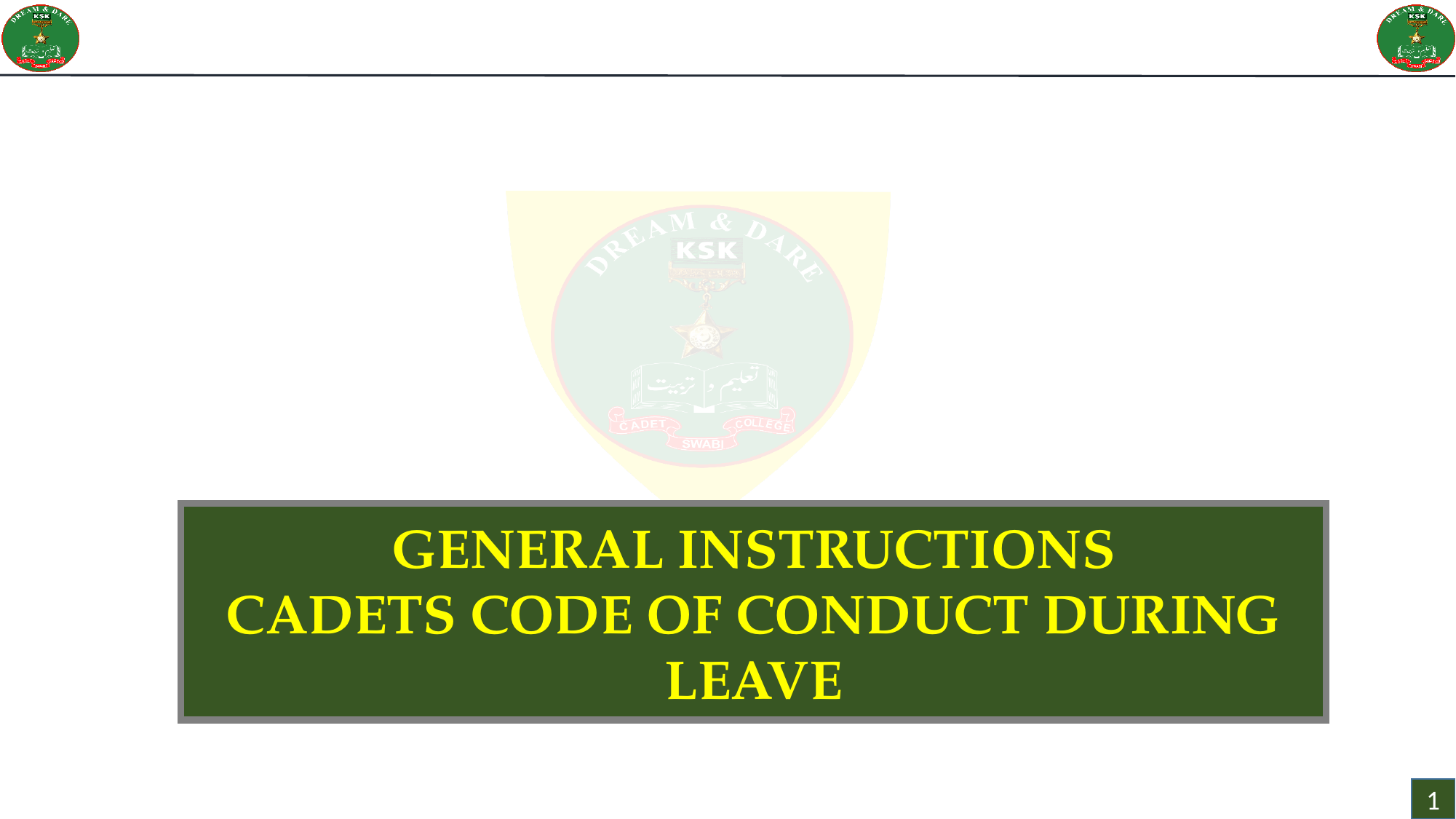

GENERAL INSTRUCTIONS
CADETS CODE OF CONDUCT DURING LEAVE
1